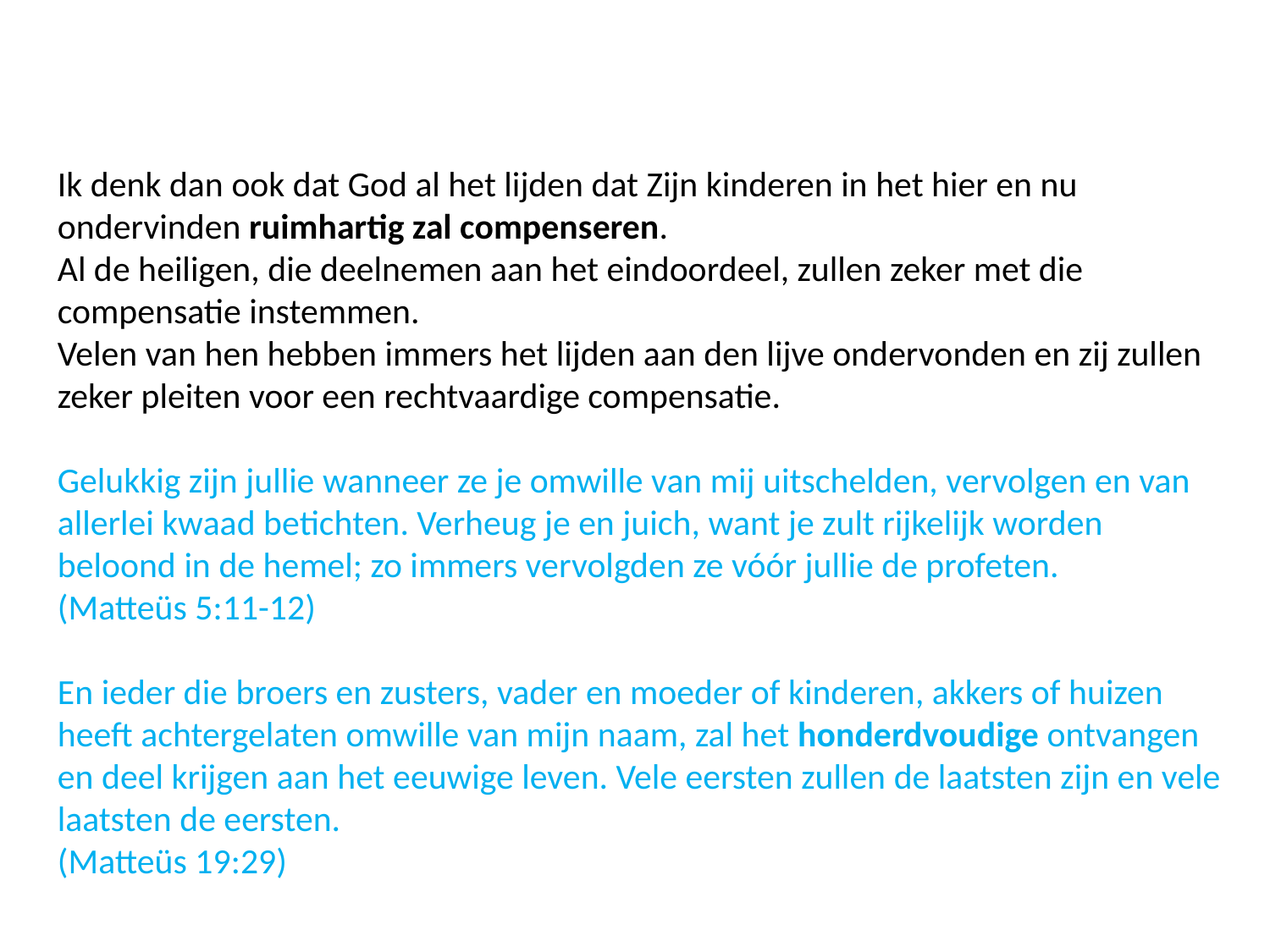

Ik denk dan ook dat God al het lijden dat Zijn kinderen in het hier en nu ondervinden ruimhartig zal compenseren.
Al de heiligen, die deelnemen aan het eindoordeel, zullen zeker met die compensatie instemmen.
Velen van hen hebben immers het lijden aan den lijve ondervonden en zij zullen zeker pleiten voor een rechtvaardige compensatie.

Gelukkig zijn jullie wanneer ze je omwille van mij uitschelden, vervolgen en van allerlei kwaad betichten. Verheug je en juich, want je zult rijkelijk worden beloond in de hemel; zo immers vervolgden ze vóór jullie de profeten.
(Matteüs 5:11-12)

En ieder die broers en zusters, vader en moeder of kinderen, akkers of huizen heeft achtergelaten omwille van mijn naam, zal het honderdvoudige ontvangen en deel krijgen aan het eeuwige leven. Vele eersten zullen de laatsten zijn en vele laatsten de eersten.
(Matteüs 19:29)